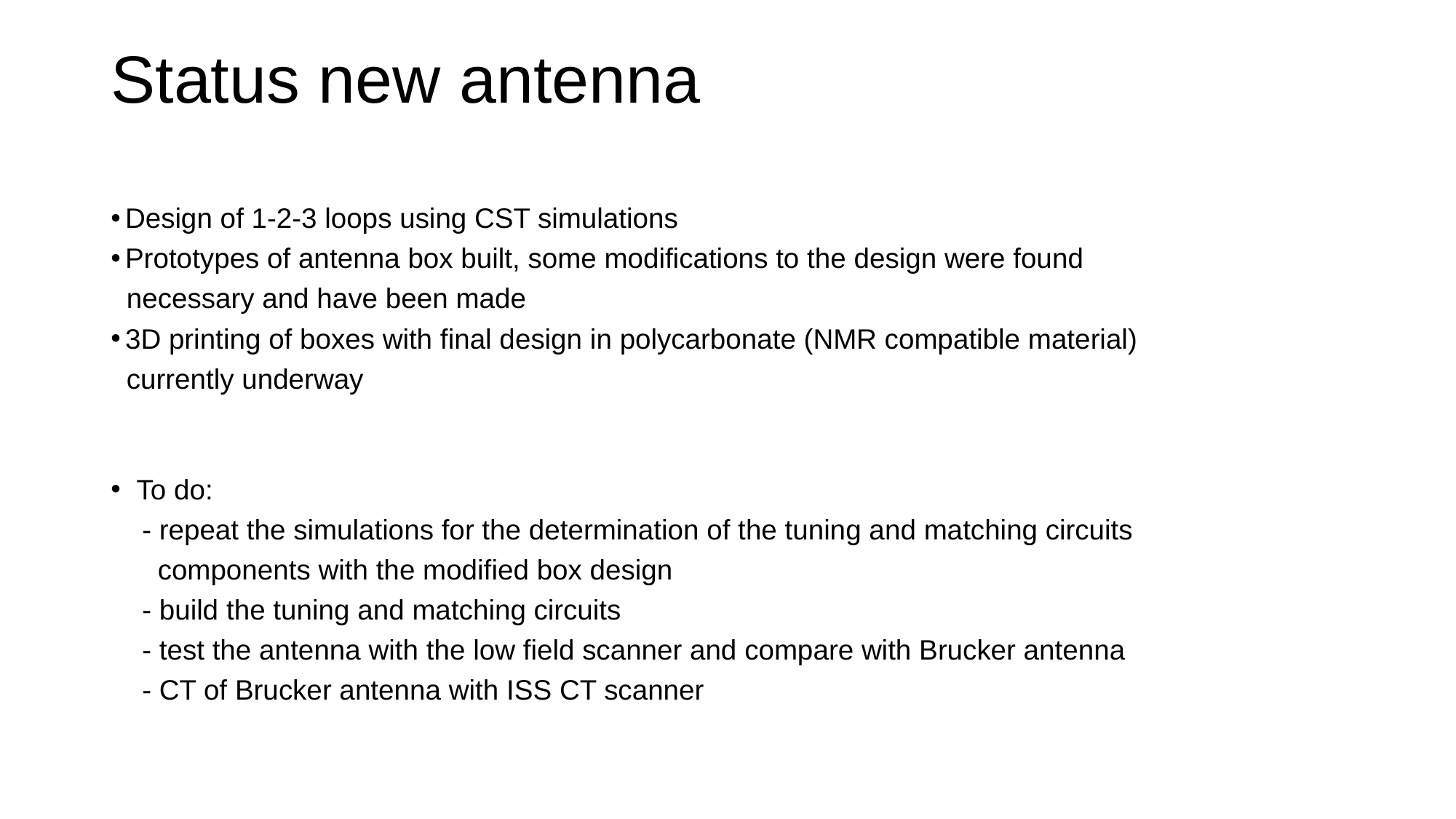

# Status new antenna
 Design of 1-2-3 loops using CST simulations
 Prototypes of antenna box built, some modifications to the design were found
  necessary and have been made
 3D printing of boxes with final design in polycarbonate (NMR compatible material)
  currently underway

To do:
    - repeat the simulations for the determination of the tuning and matching circuits
      components with the modified box design
    - build the tuning and matching circuits
    - test the antenna with the low field scanner and compare with Brucker antenna
    - CT of Brucker antenna with ISS CT scanner